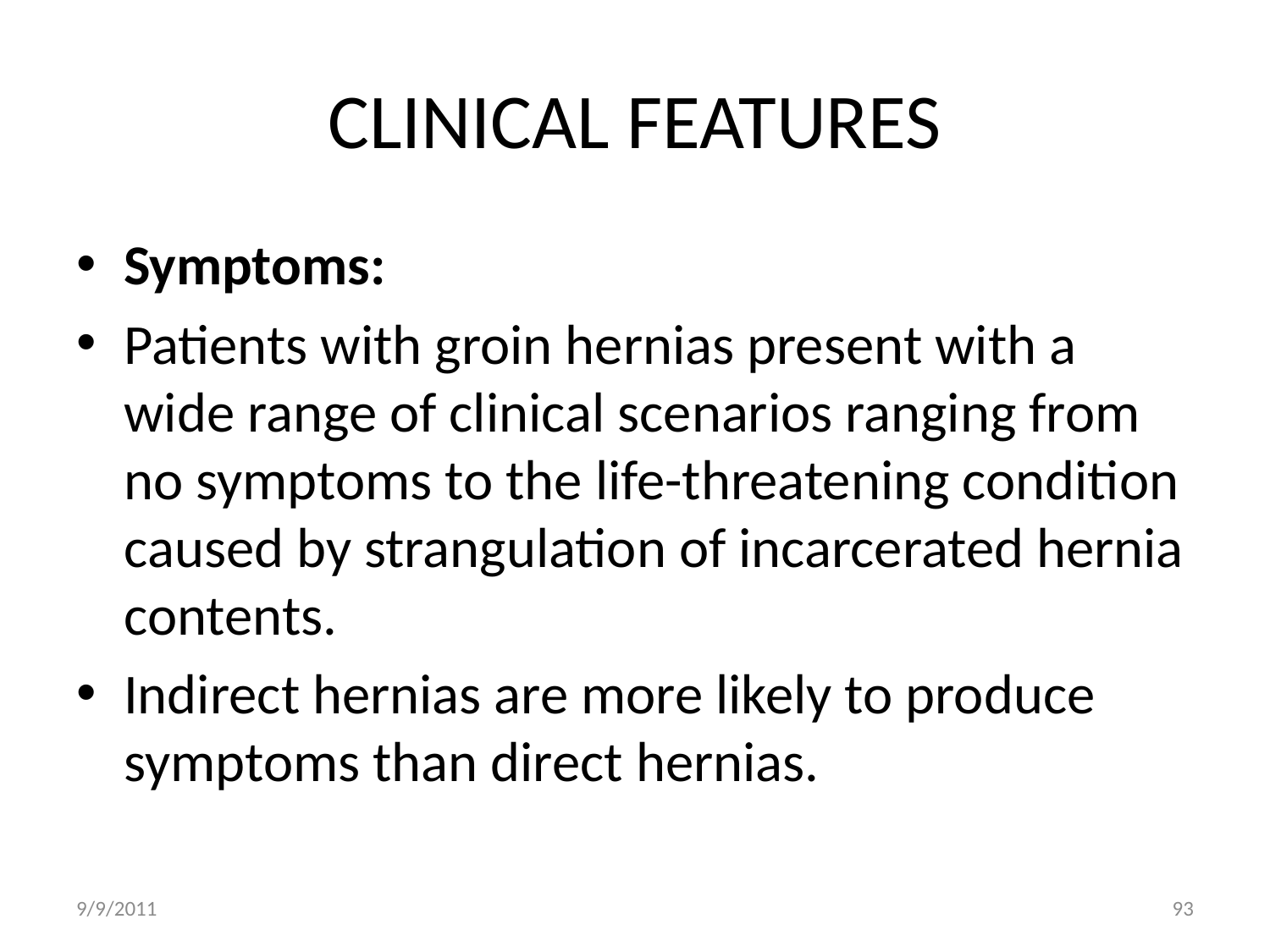

# CLINICAL FEATURES
Symptoms:
Patients with groin hernias present with a wide range of clinical scenarios ranging from no symptoms to the life-threatening condition caused by strangulation of incarcerated hernia contents.
Indirect hernias are more likely to produce symptoms than direct hernias.
9/9/2011
93